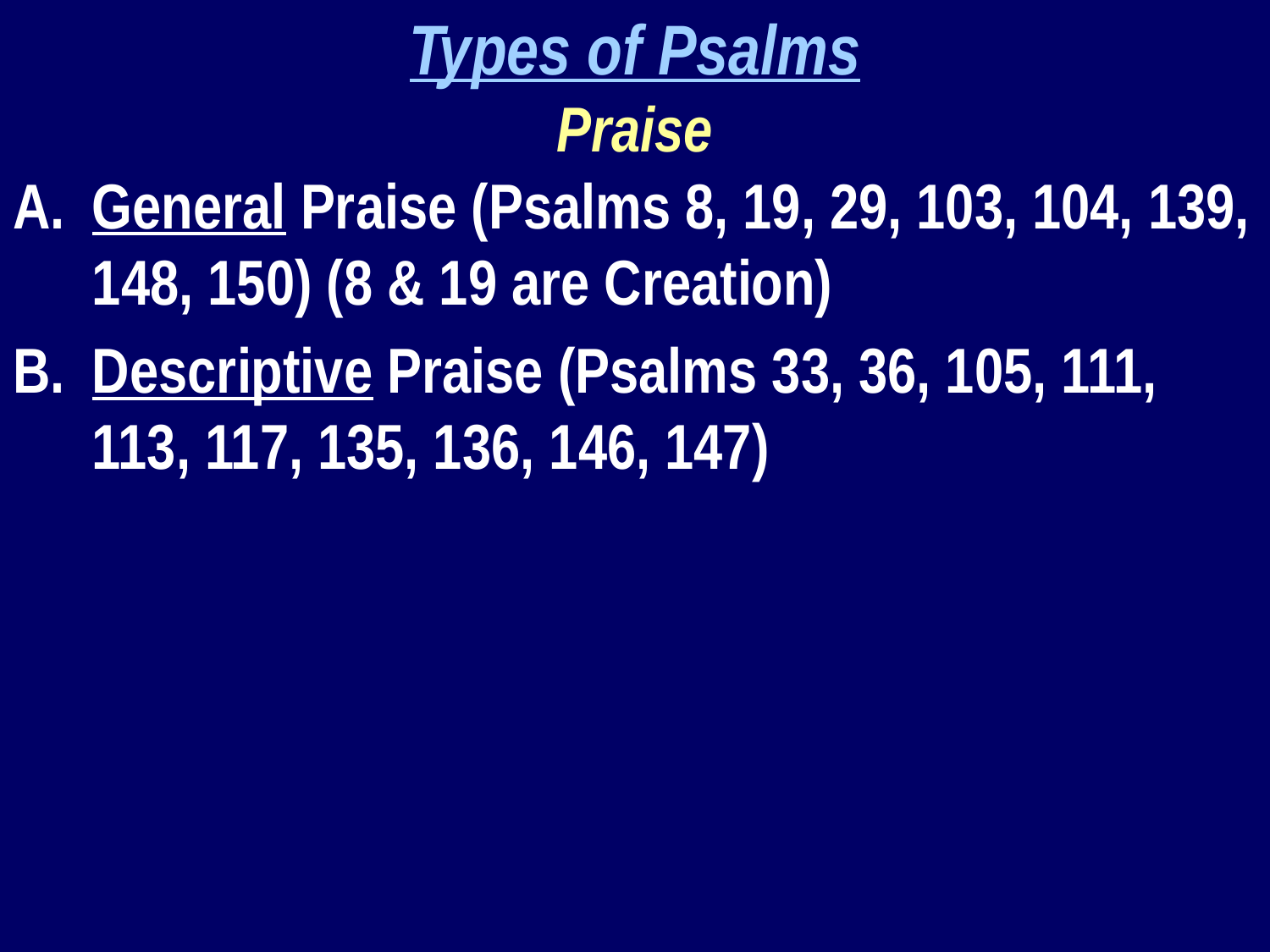

Types of Psalms
Praise
General Praise (Psalms 8, 19, 29, 103, 104, 139, 148, 150) (8 & 19 are Creation)
Descriptive Praise (Psalms 33, 36, 105, 111, 113, 117, 135, 136, 146, 147)